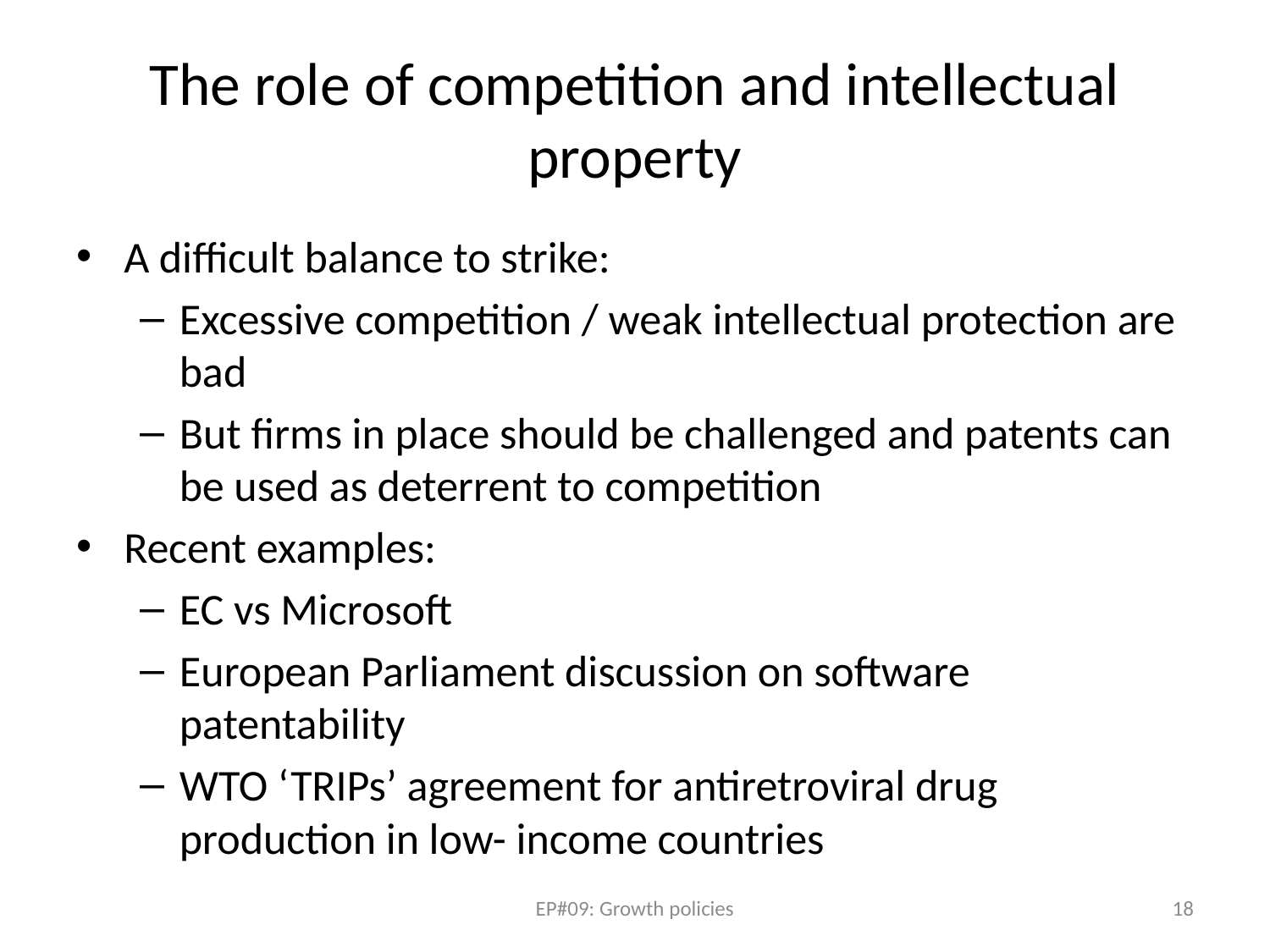

# The role of competition and intellectual property
A difficult balance to strike:
Excessive competition / weak intellectual protection are bad
But firms in place should be challenged and patents can be used as deterrent to competition
Recent examples:
EC vs Microsoft
European Parliament discussion on software patentability
WTO ‘TRIPs’ agreement for antiretroviral drug production in low- income countries
EP#09: Growth policies
18